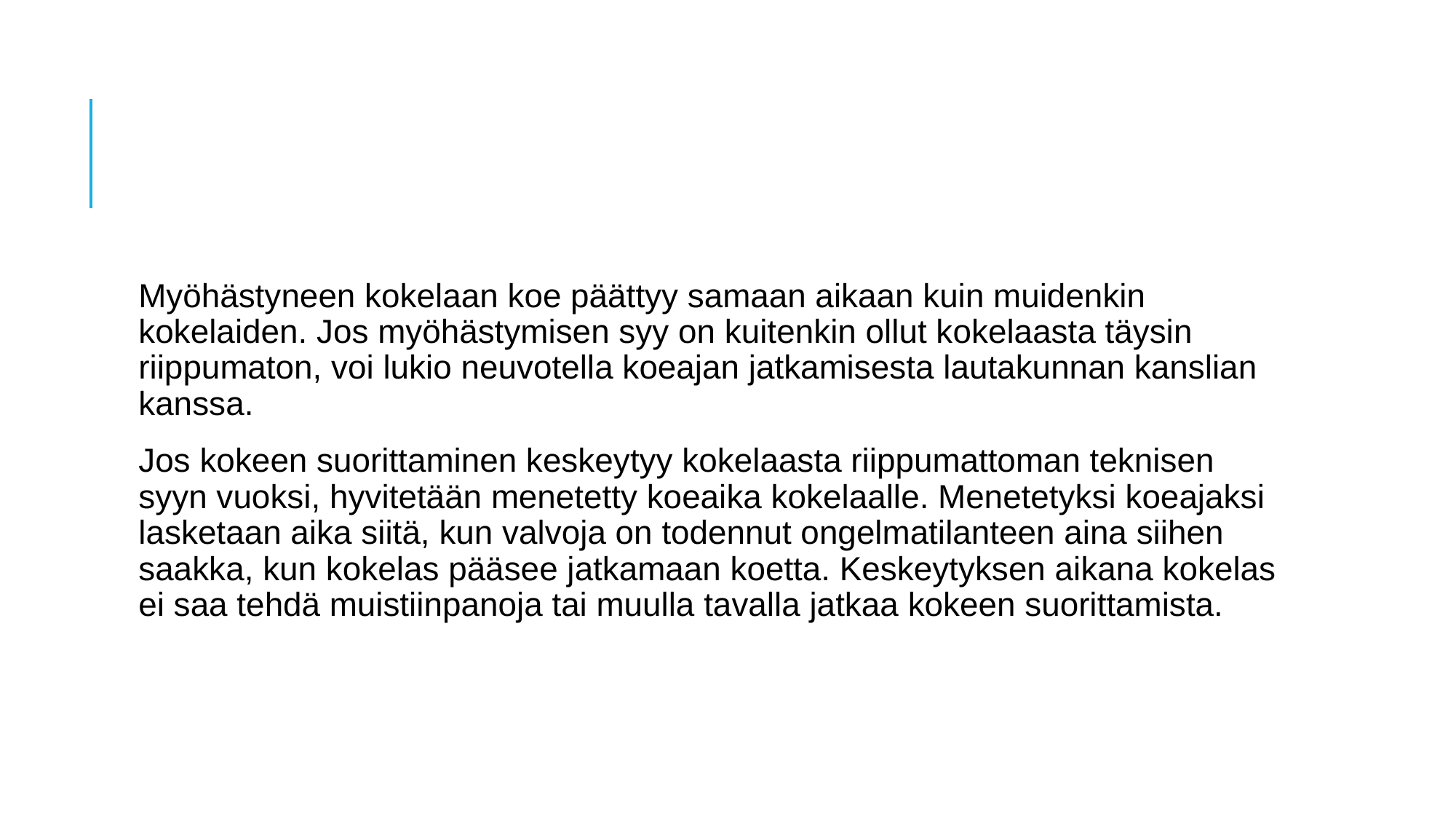

#
Myöhästyneen kokelaan koe päättyy samaan aikaan kuin muidenkin kokelaiden. Jos myöhästymisen syy on kuitenkin ollut kokelaasta täysin riippumaton, voi lukio neuvotella koeajan jatkamisesta lautakunnan kanslian kanssa.
Jos kokeen suorittaminen keskeytyy kokelaasta riippumattoman teknisen syyn vuoksi, hyvitetään menetetty koeaika kokelaalle. Menetetyksi koeajaksi lasketaan aika siitä, kun valvoja on todennut ongelmatilanteen aina siihen saakka, kun kokelas pääsee jatkamaan koetta. Keskeytyksen aikana kokelas ei saa tehdä muistiinpanoja tai muulla tavalla jatkaa kokeen suorittamista.